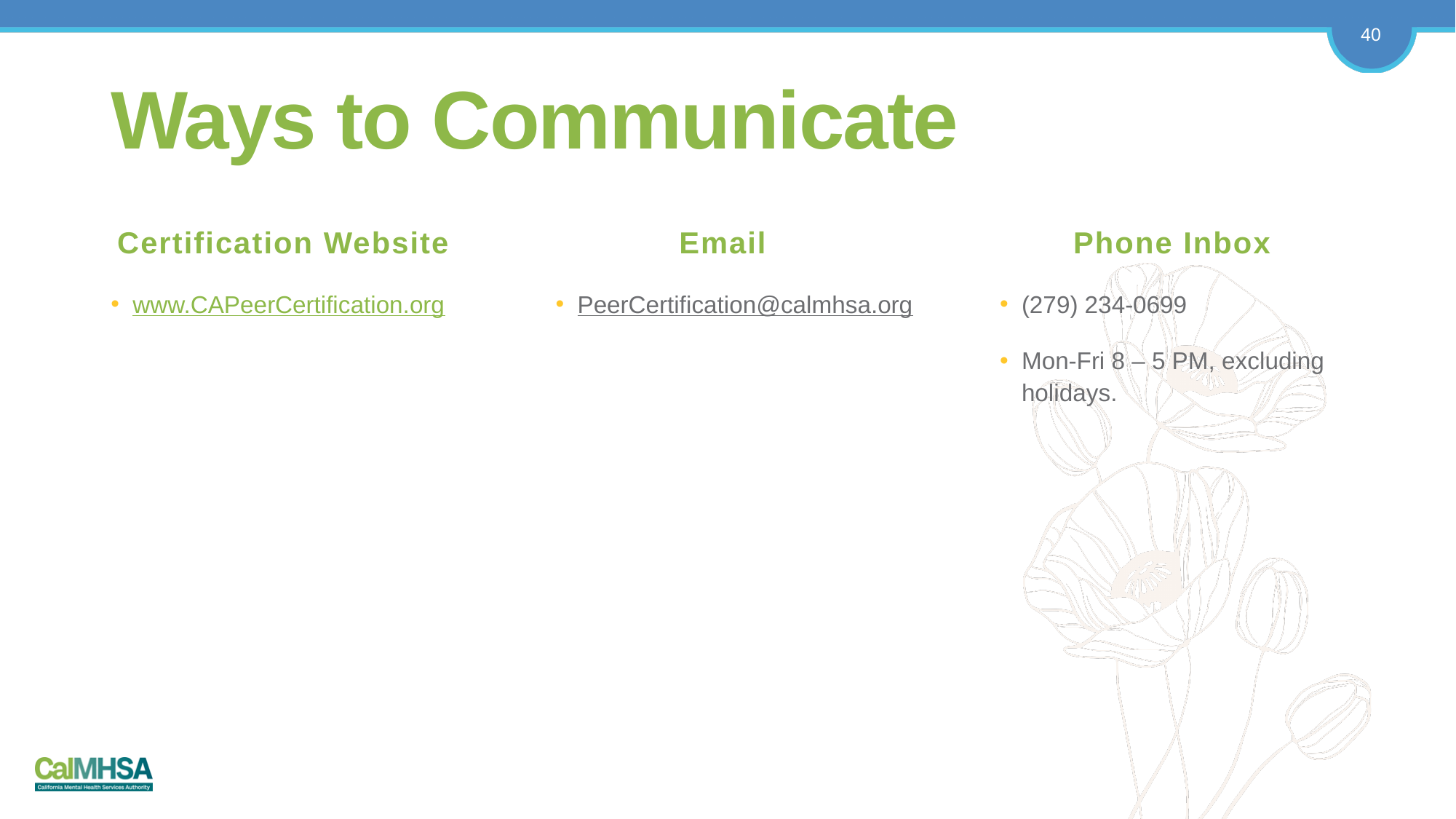

# Ways to Communicate
Certification Website
Email
Phone Inbox
www.CAPeerCertification.org

PeerCertification@calmhsa.org
(279) 234-0699
Mon-Fri 8 – 5 PM, excluding holidays.